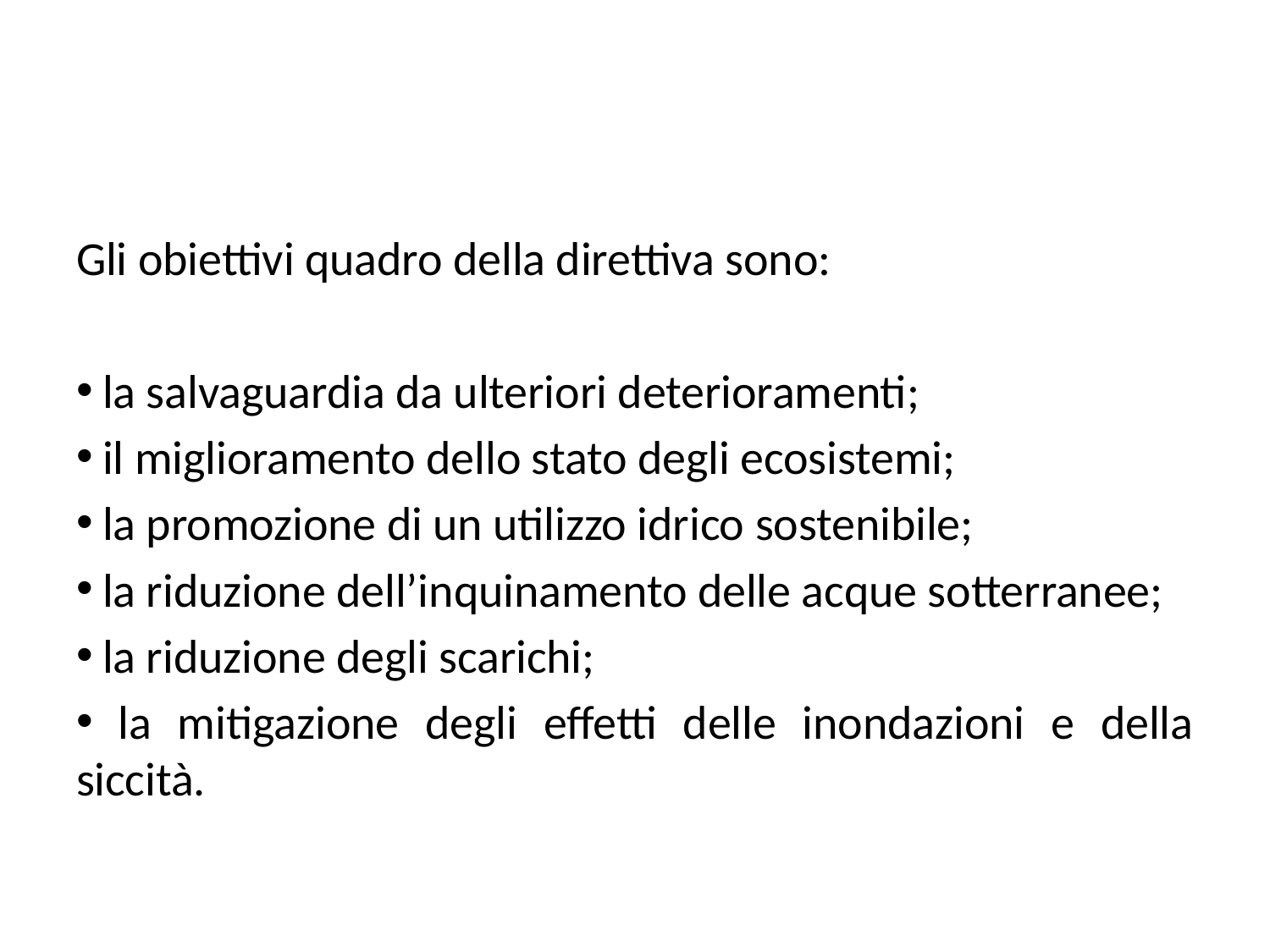

#
Gli obiettivi quadro della direttiva sono:

 la salvaguardia da ulteriori deterioramenti;
 il miglioramento dello stato degli ecosistemi;
 la promozione di un utilizzo idrico sostenibile;
 la riduzione dell’inquinamento delle acque sotterranee;
 la riduzione degli scarichi;
 la mitigazione degli effetti delle inondazioni e della siccità.